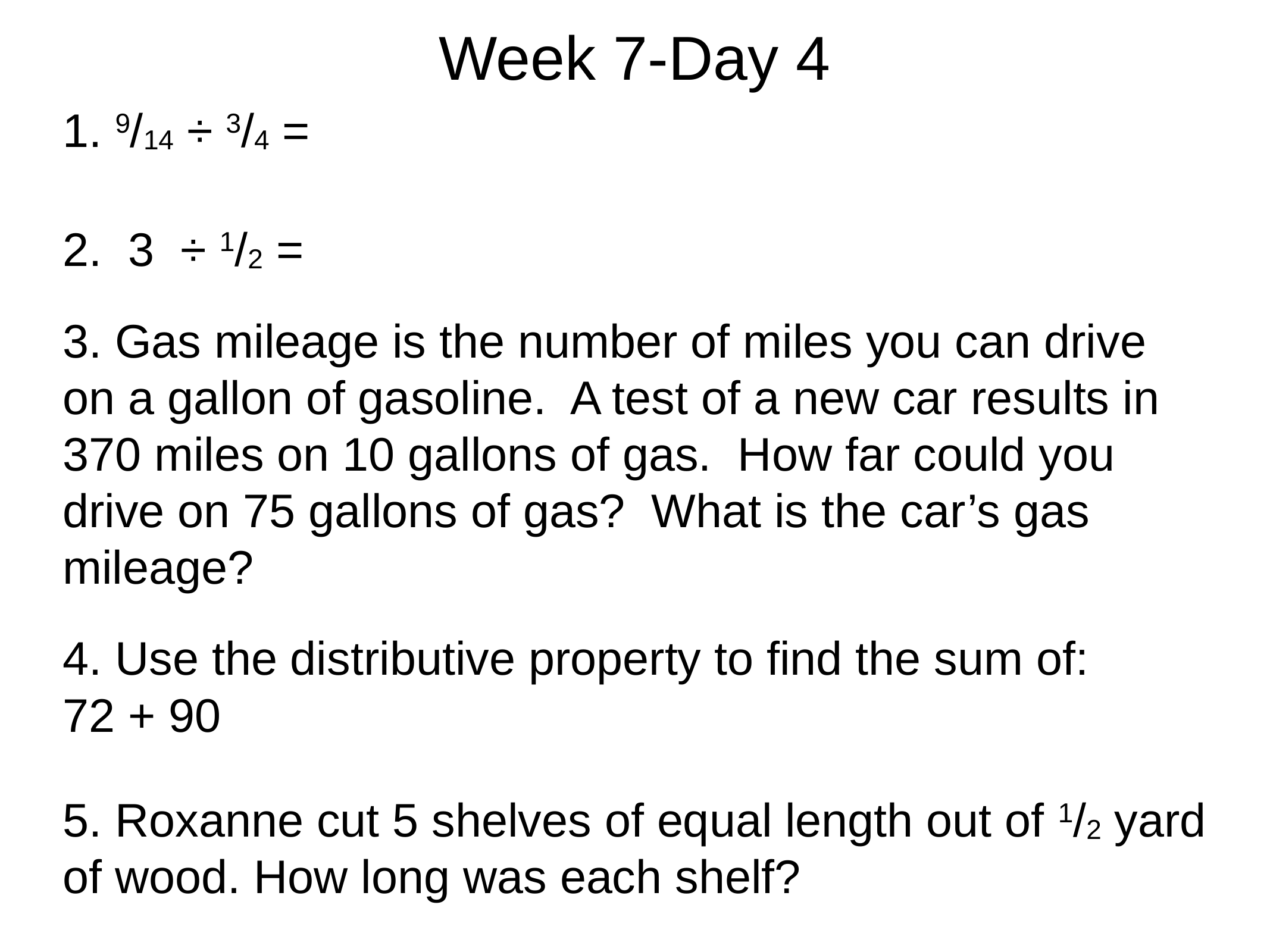

Week 7-Day 4
1. 9/14 ÷ 3/4 =
2.  3  ÷ 1/2 =
3. Gas mileage is the number of miles you can drive on a gallon of gasoline.  A test of a new car results in 370 miles on 10 gallons of gas.  How far could you drive on 75 gallons of gas?  What is the car’s gas mileage?
4. Use the distributive property to find the sum of:
72 + 90
5. Roxanne cut 5 shelves of equal length out of 1/2 yard of wood. How long was each shelf?